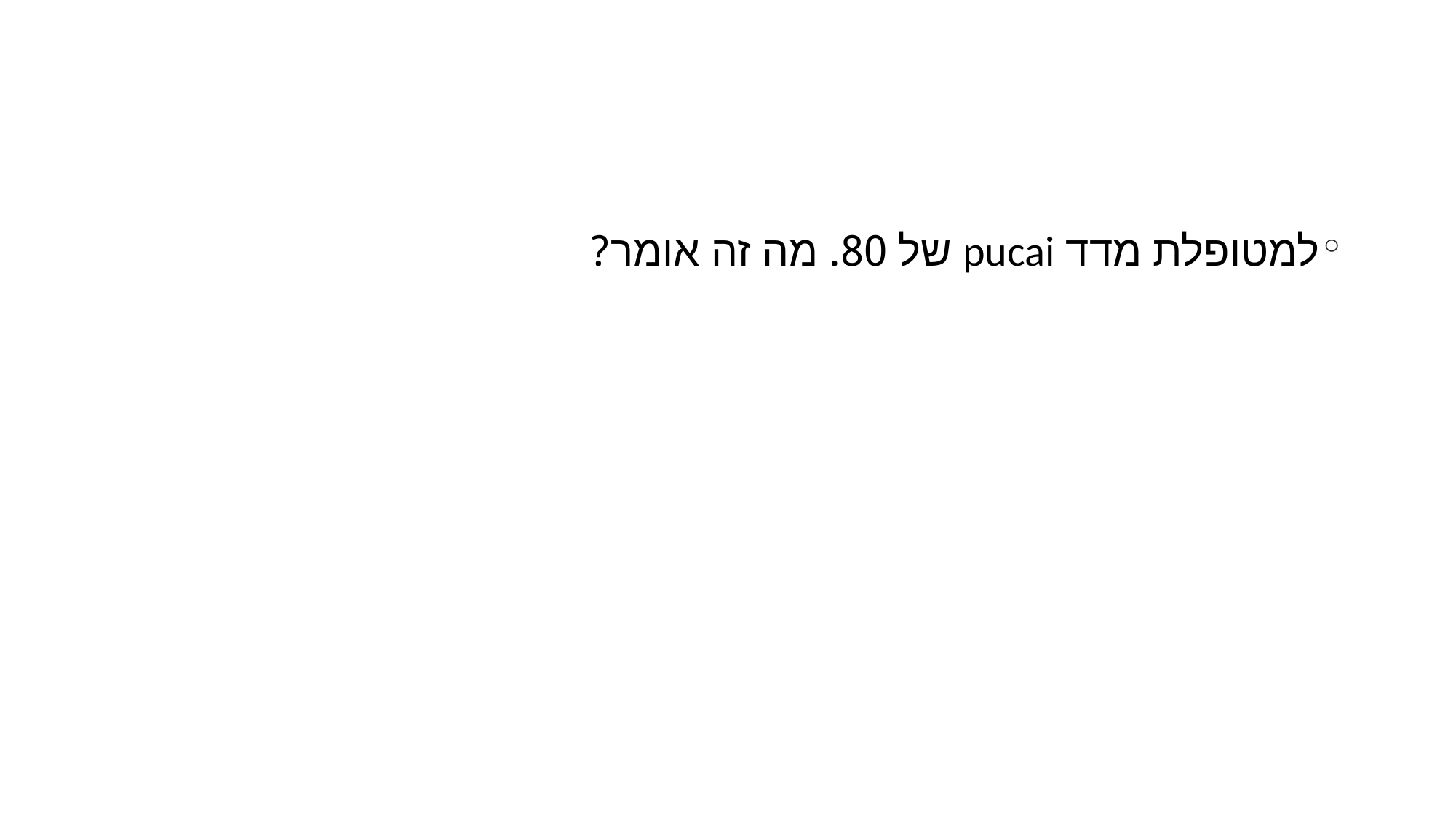

#
למטופלת מדד pucai של 80. מה זה אומר?